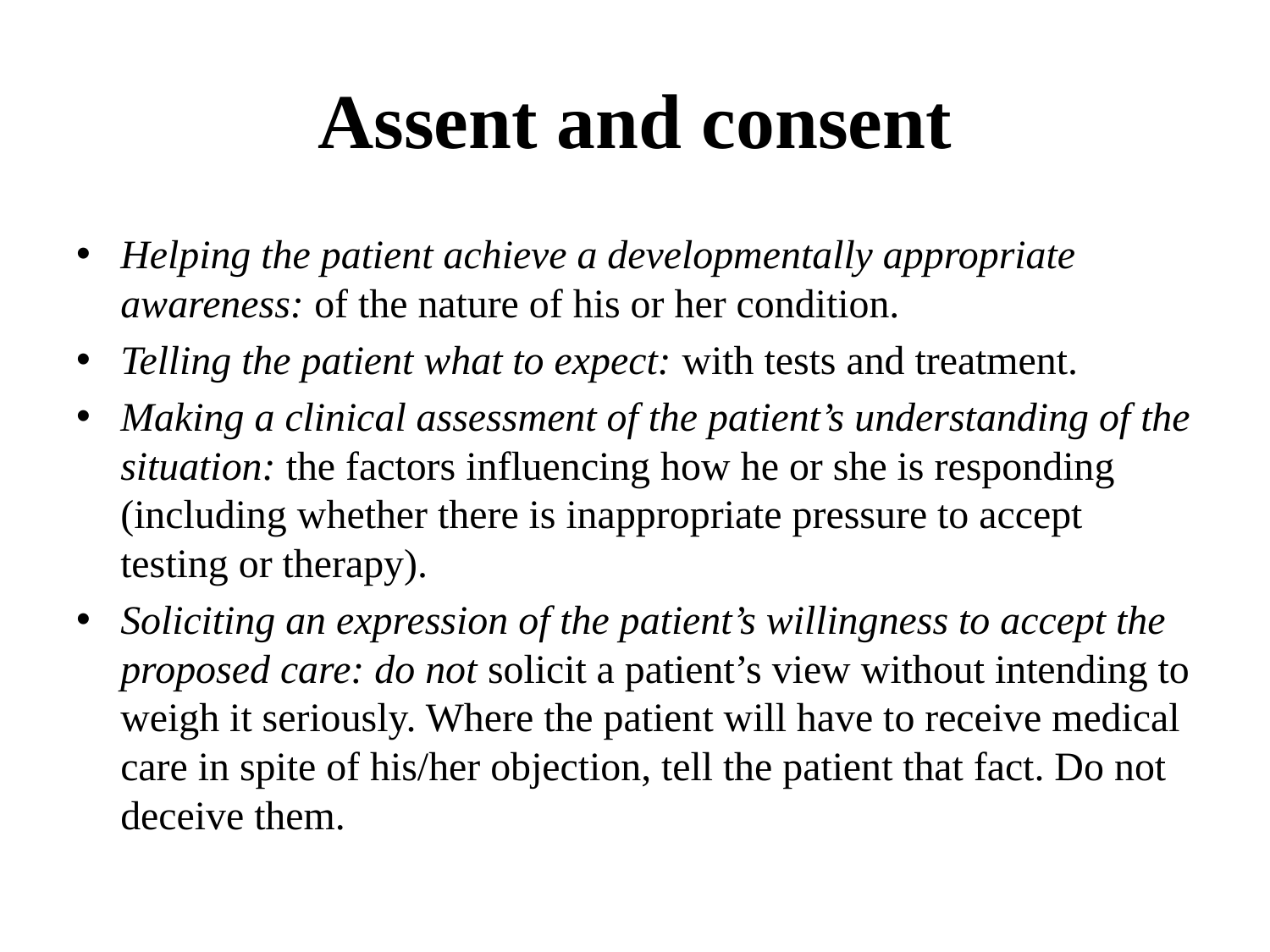

# Assent and consent
Helping the patient achieve a developmentally appropriate awareness: of the nature of his or her condition.
Telling the patient what to expect: with tests and treatment.
Making a clinical assessment of the patient’s understanding of the situation: the factors influencing how he or she is responding (including whether there is inappropriate pressure to accept testing or therapy).
Soliciting an expression of the patient’s willingness to accept the proposed care: do not solicit a patient’s view without intending to weigh it seriously. Where the patient will have to receive medical care in spite of his/her objection, tell the patient that fact. Do not deceive them.